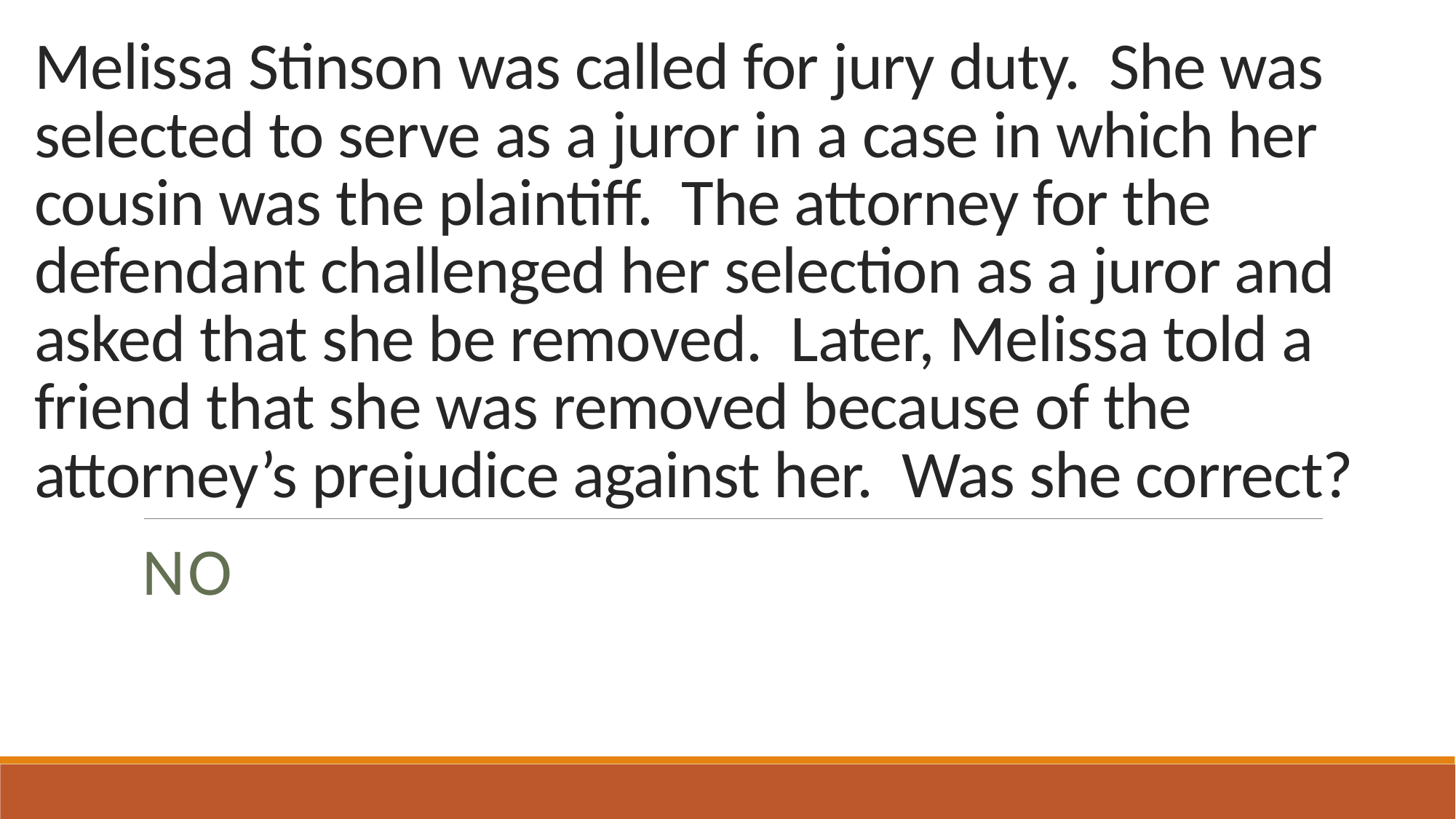

# Melissa Stinson was called for jury duty.  She was selected to serve as a juror in a case in which her cousin was the plaintiff.  The attorney for the defendant challenged her selection as a juror and asked that she be removed.  Later, Melissa told a friend that she was removed because of the attorney’s prejudice against her.  Was she correct?
No